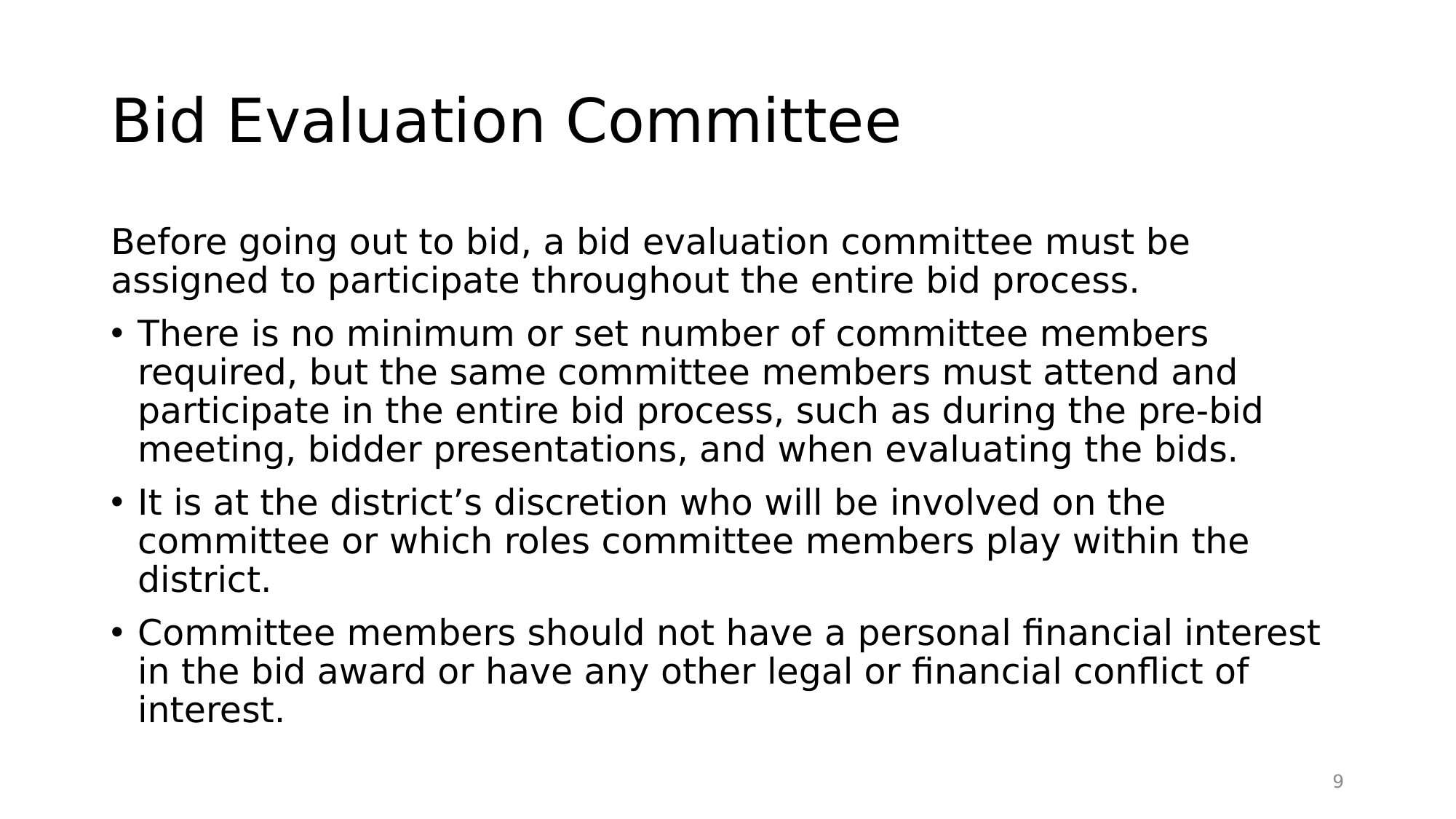

# Bid Evaluation Committee
Before going out to bid, a bid evaluation committee must be assigned to participate throughout the entire bid process.
There is no minimum or set number of committee members required, but the same committee members must attend and participate in the entire bid process, such as during the pre-bid meeting, bidder presentations, and when evaluating the bids.
It is at the district’s discretion who will be involved on the committee or which roles committee members play within the district.
Committee members should not have a personal financial interest in the bid award or have any other legal or financial conflict of interest.

9